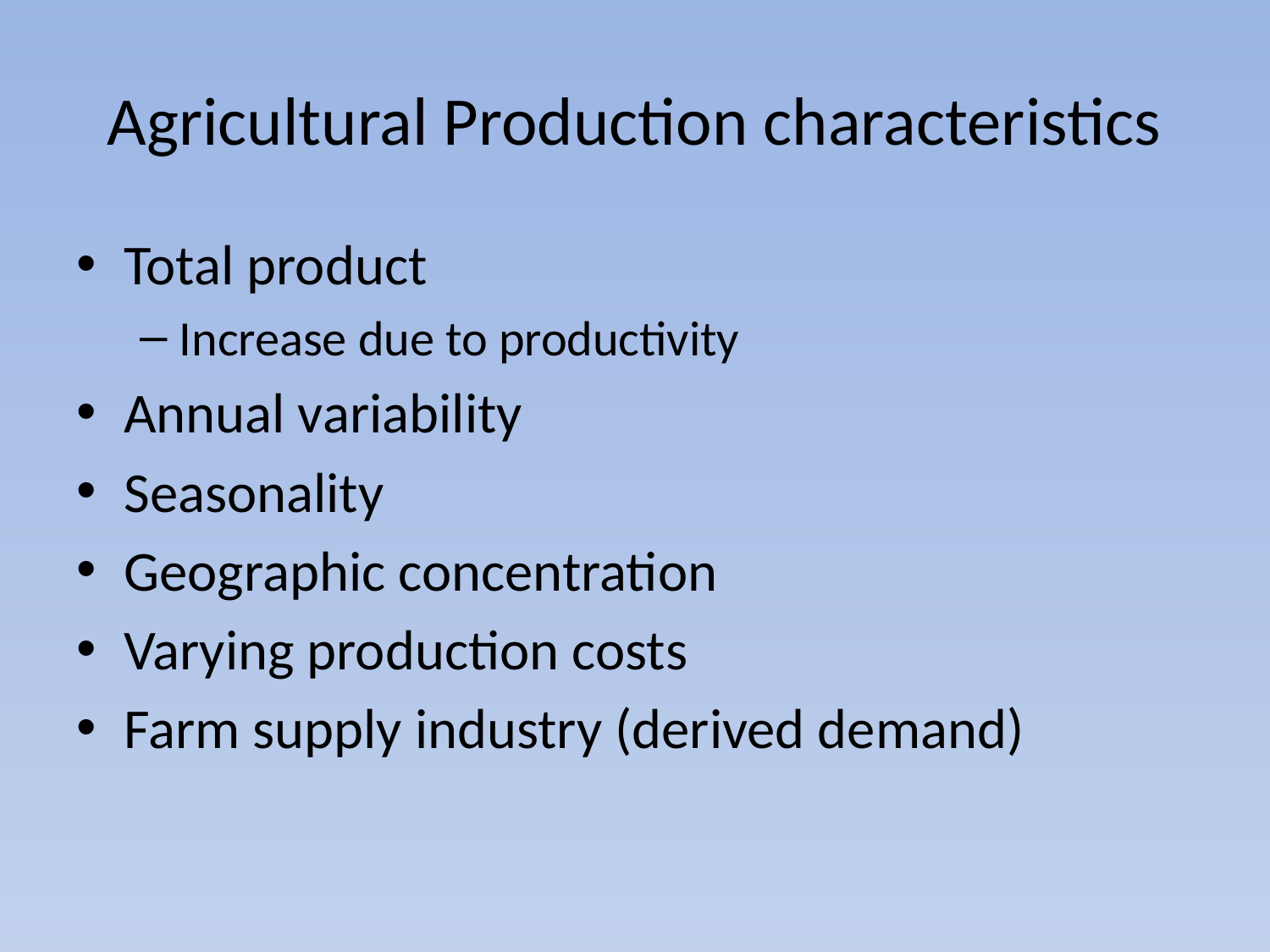

# Agricultural Production characteristics
Total product
Increase due to productivity
Annual variability
Seasonality
Geographic concentration
Varying production costs
Farm supply industry (derived demand)